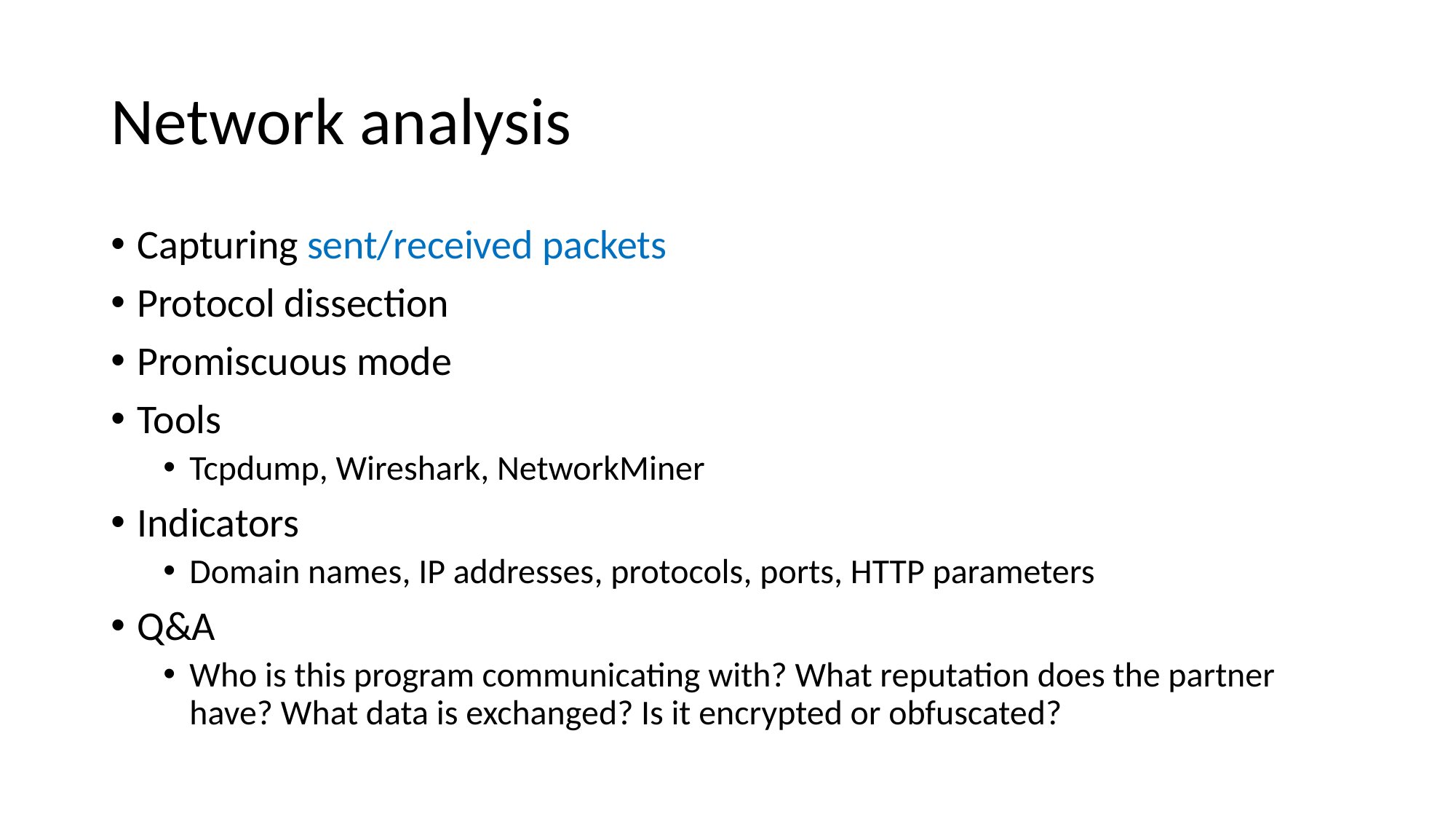

# Network analysis
Capturing sent/received packets
Protocol dissection
Promiscuous mode
Tools
Tcpdump, Wireshark, NetworkMiner
Indicators
Domain names, IP addresses, protocols, ports, HTTP parameters
Q&A
Who is this program communicating with? What reputation does the partner have? What data is exchanged? Is it encrypted or obfuscated?